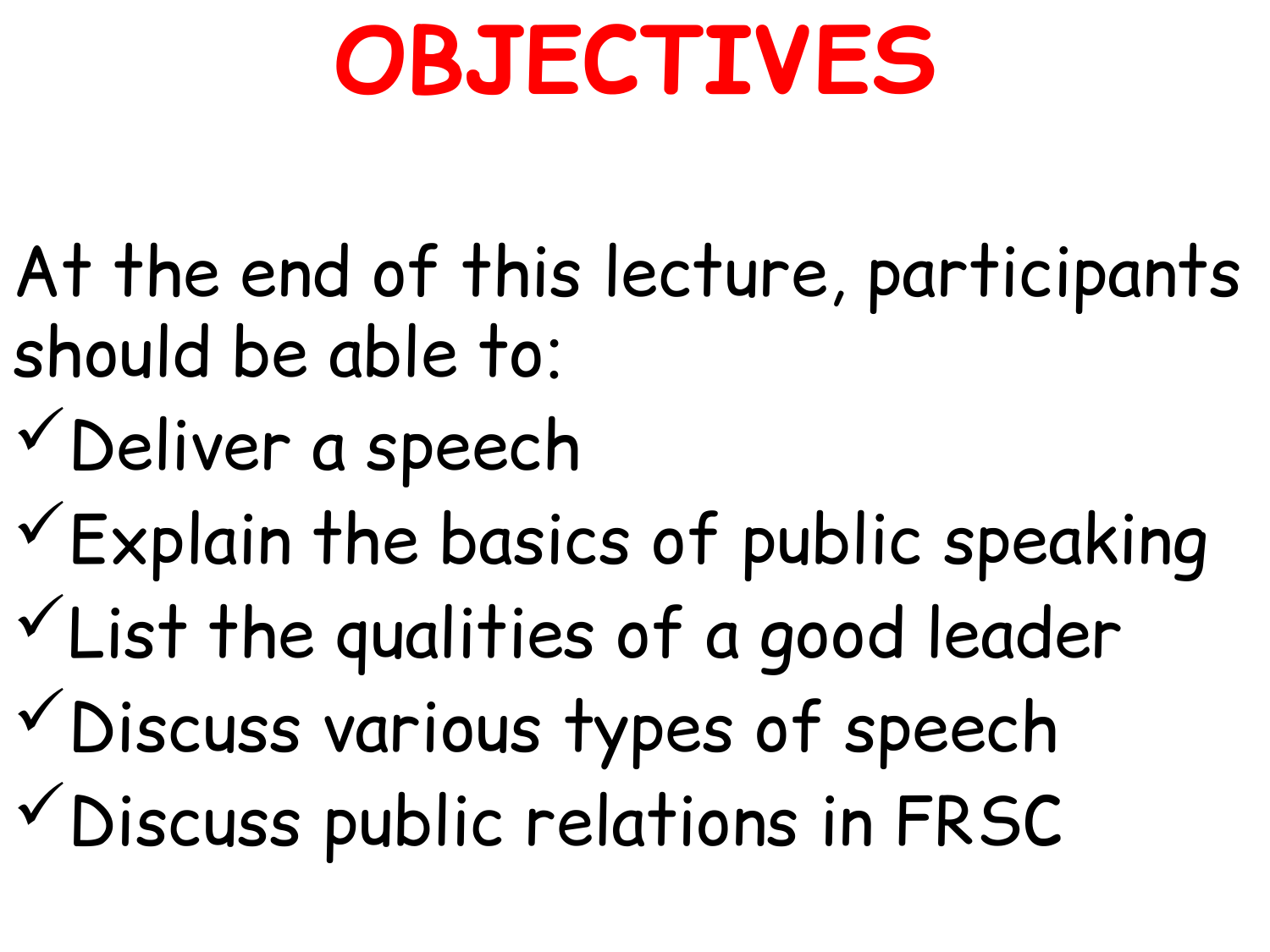

# OBJECTIVES
At the end of this lecture, participants should be able to:
Deliver a speech
Explain the basics of public speaking
List the qualities of a good leader
Discuss various types of speech
Discuss public relations in FRSC